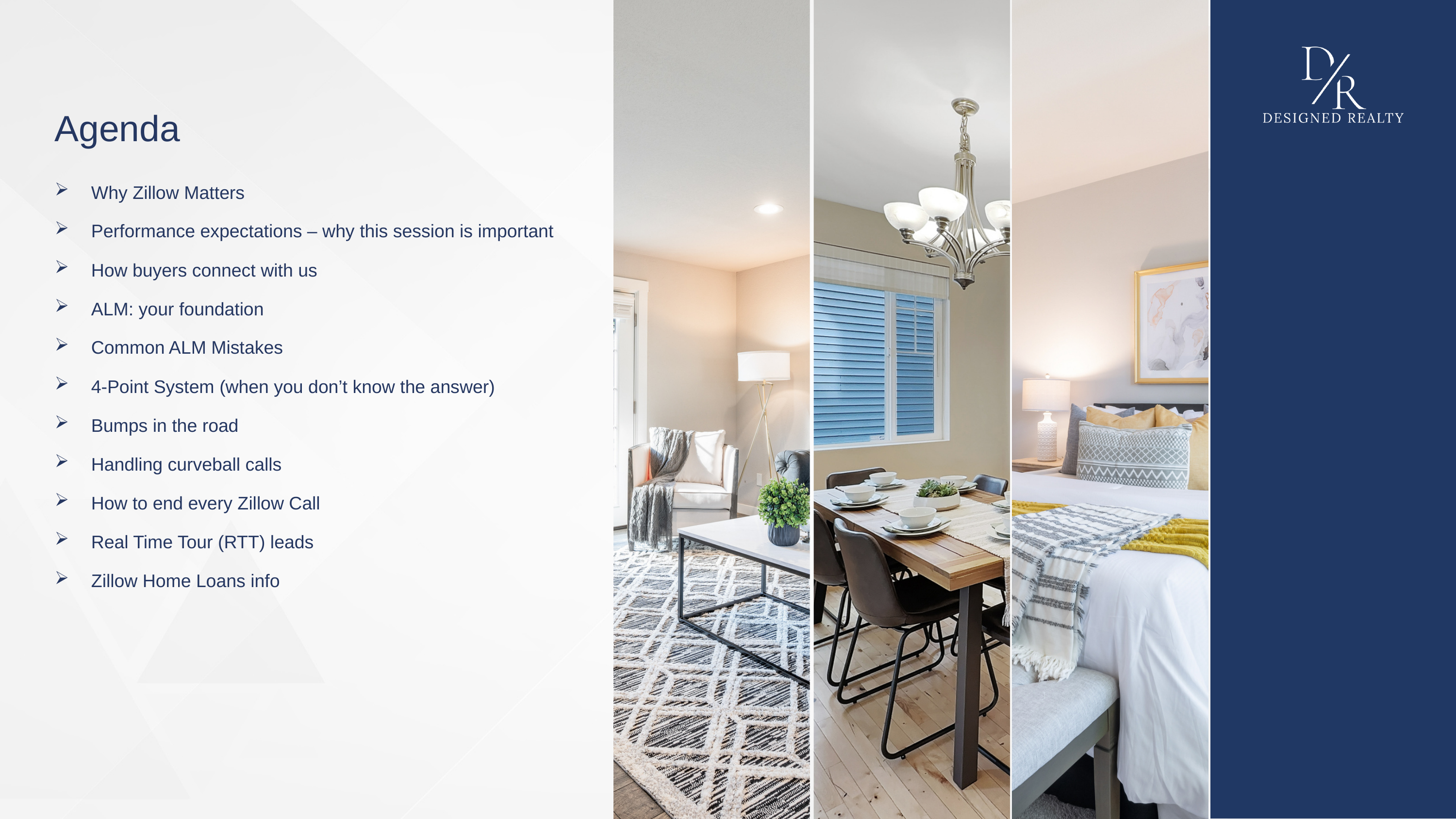

Agenda
Why Zillow Matters
Performance expectations – why this session is important
How buyers connect with us
ALM: your foundation
Common ALM Mistakes
4-Point System (when you don’t know the answer)
Bumps in the road
Handling curveball calls
How to end every Zillow Call
Real Time Tour (RTT) leads
Zillow Home Loans info